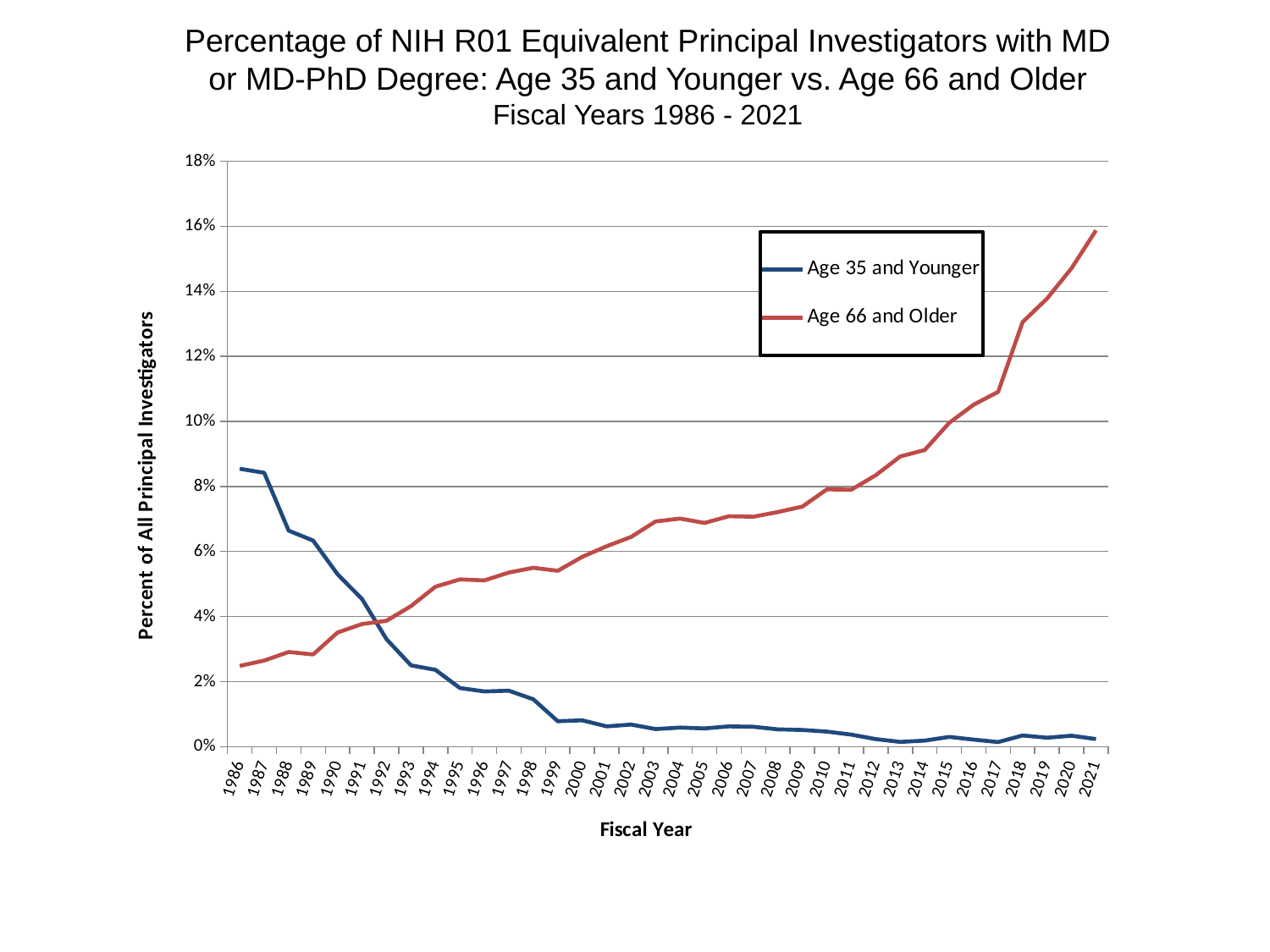

Percentage of NIH R01 Equivalent Principal Investigators with MD or MD-PhD Degree: Age 35 and Younger vs. Age 66 and Older
Fiscal Years 1986 - 2021

### Chart

| Category |  |  |
|---|---|---|
| 1986 | 0.08547249647390691 | 0.024823695345557124 |
| 1987 | 0.08422459893048129 | 0.026470588235294117 |
| 1988 | 0.06642636457260556 | 0.02909371781668383 |
| 1989 | 0.0633629191321499 | 0.028353057199211044 |
| 1990 | 0.053000968054211034 | 0.0350919651500484 |
| 1991 | 0.04539106145251397 | 0.03770949720670391 |
| 1992 | 0.033046627433227706 | 0.03870529651425984 |
| 1993 | 0.024988743809095004 | 0.04322377307519135 |
| 1994 | 0.02360655737704918 | 0.04918032786885246 |
| 1995 | 0.01802197802197802 | 0.05142857142857143 |
| 1996 | 0.016967587557102457 | 0.05112029584511638 |
| 1997 | 0.017208413001912046 | 0.05353728489483748 |
| 1998 | 0.014567090685268774 | 0.054985638079606075 |
| 1999 | 0.007807925043919578 | 0.05406988092914308 |
| 2000 | 0.008096403690453776 | 0.058369421954434196 |
| 2001 | 0.0062362435803374906 | 0.061628760088041086 |
| 2002 | 0.006788138620936048 | 0.06448731689889246 |
| 2003 | 0.0054082344731332865 | 0.06926029309141661 |
| 2004 | 0.005859038428399104 | 0.07013613648113046 |
| 2005 | 0.005601260283563802 | 0.06879047785751795 |
| 2006 | 0.006231084208652305 | 0.07085632900124622 |
| 2007 | 0.0061162079510703364 | 0.07069616837560712 |
| 2008 | 0.005310382713788683 | 0.07214795824940487 |
| 2009 | 0.005129144531965561 | 0.07382304451364718 |
| 2010 | 0.004623044096728307 | 0.07912517780938834 |
| 2011 | 0.003695881731784583 | 0.07902147131291799 |
| 2012 | 0.0023090586145648314 | 0.08348134991119005 |
| 2013 | 0.0014540167211922936 | 0.08924027626317703 |
| 2014 | 0.0018501387604070306 | 0.09121184088806661 |
| 2015 | 0.0029834048107402573 | 0.09957113555845609 |
| 2016 | 0.0021536252692031586 | 0.10516870064608758 |
| 2017 | 0.0014079549454417458 | 0.1091165082717353 |
| 2018 | 0.003432323533800925 | 0.1305775257424265 |
| 2019 | 0.0027472527472527475 | 0.13779641411220359 |
| 2020 | 0.0033632286995515697 | 0.14714125560538116 |
| 2021 | 0.002328767123287671 | 0.15876712328767123 |